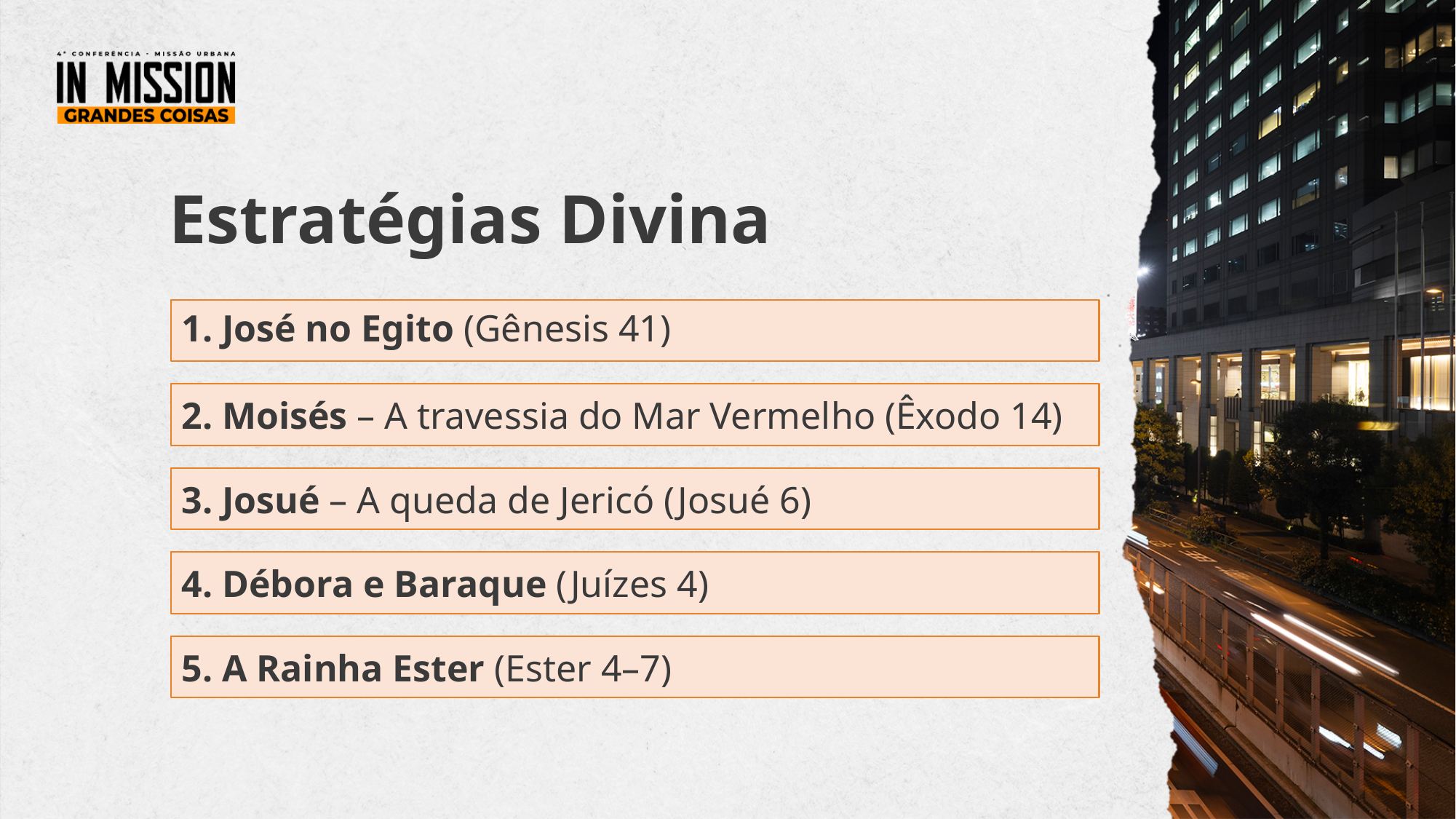

Estratégias Divina
1. José no Egito (Gênesis 41)
2. Moisés – A travessia do Mar Vermelho (Êxodo 14)
3. Josué – A queda de Jericó (Josué 6)
4. Débora e Baraque (Juízes 4)
5. A Rainha Ester (Ester 4–7)